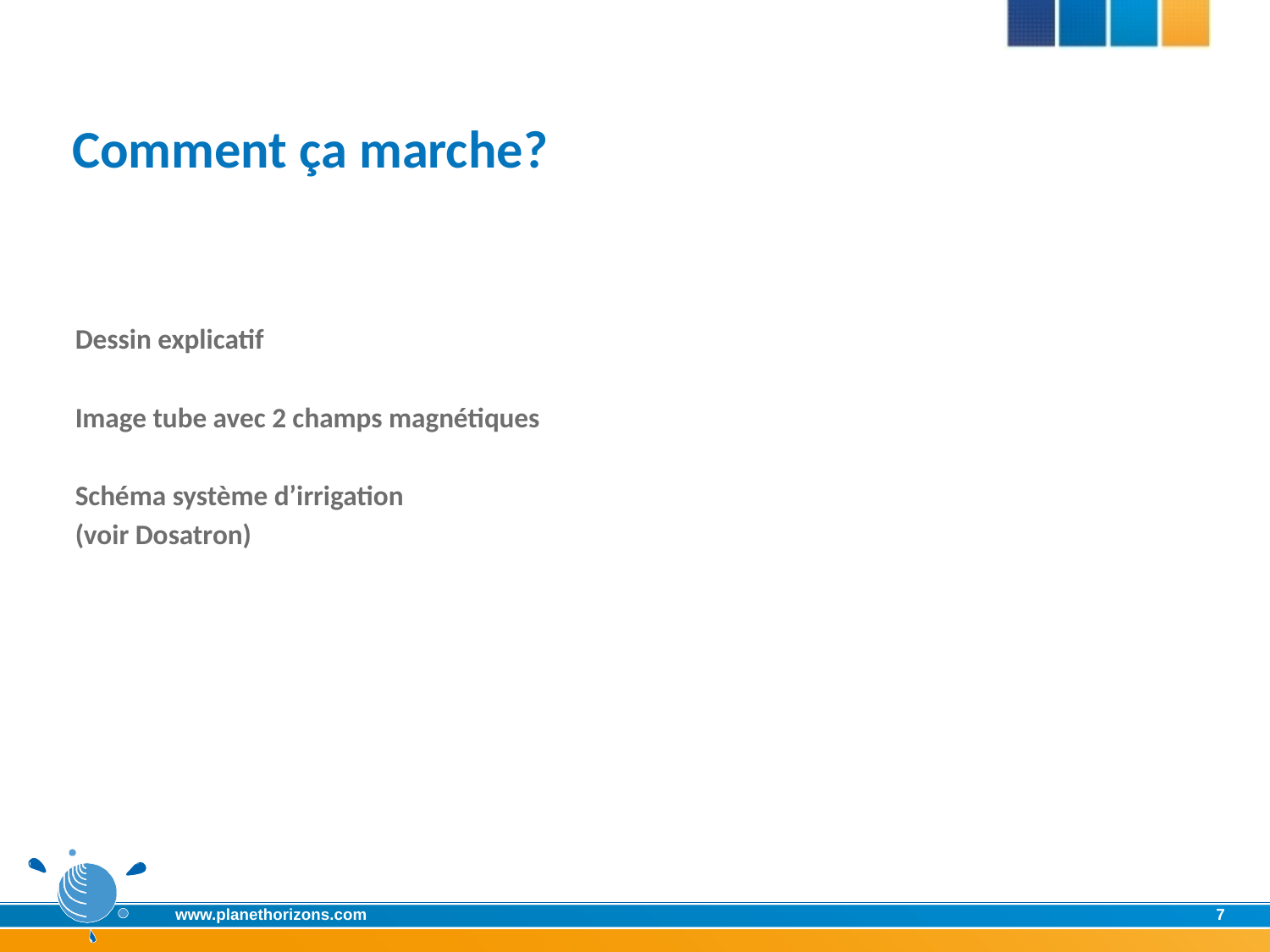

# Comment ça marche?
Dessin explicatif

Image tube avec 2 champs magnétiques

Schéma système d’irrigation
(voir Dosatron)
7